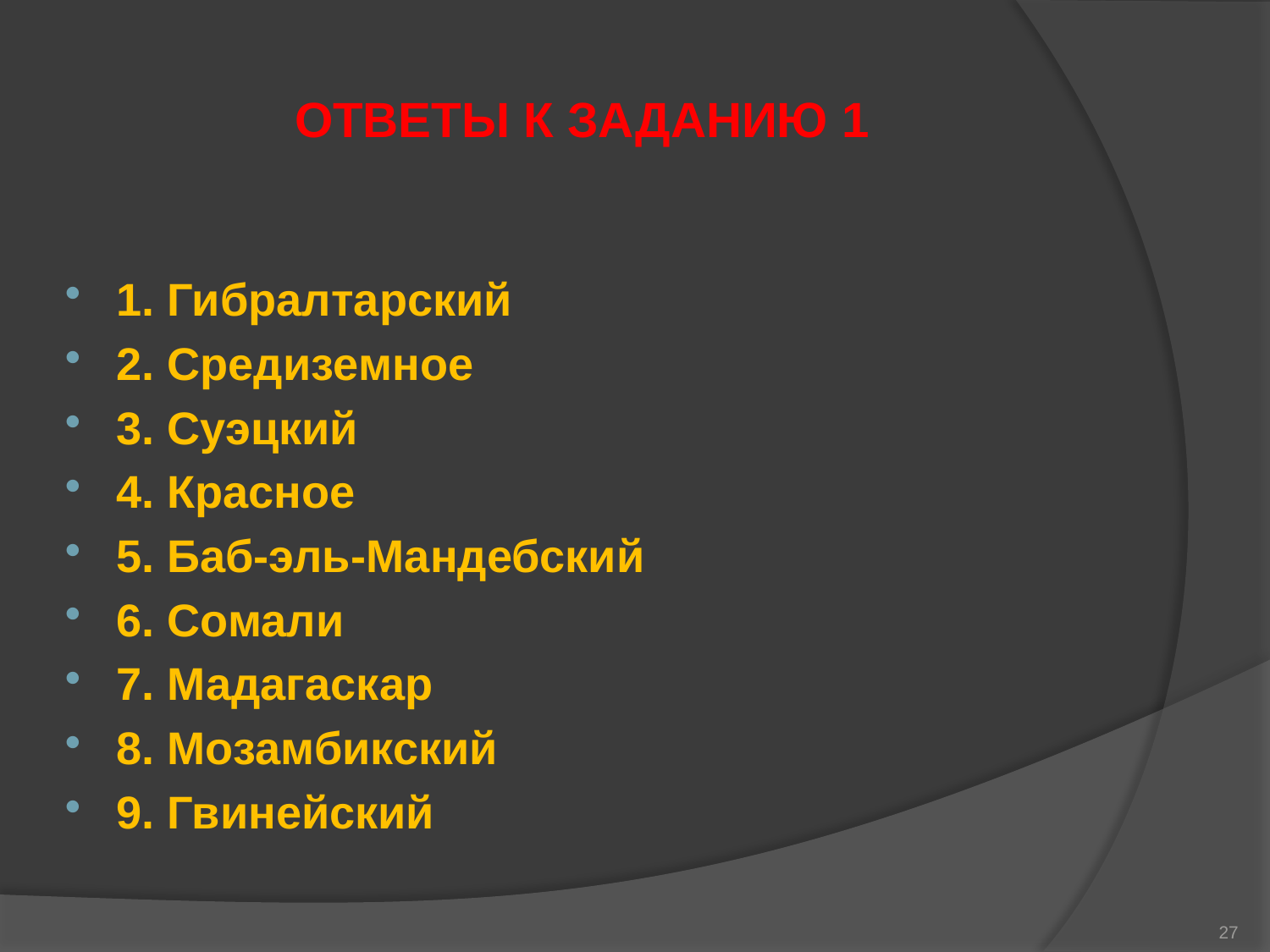

# ОТВЕТЫ К ЗАДАНИЮ 1

1. Гибралтарский
2. Средиземное
3. Суэцкий
4. Красное
5. Баб-эль-Мандебский
6. Сомали
7. Мадагаскар
8. Мозамбикский
9. Гвинейский

27